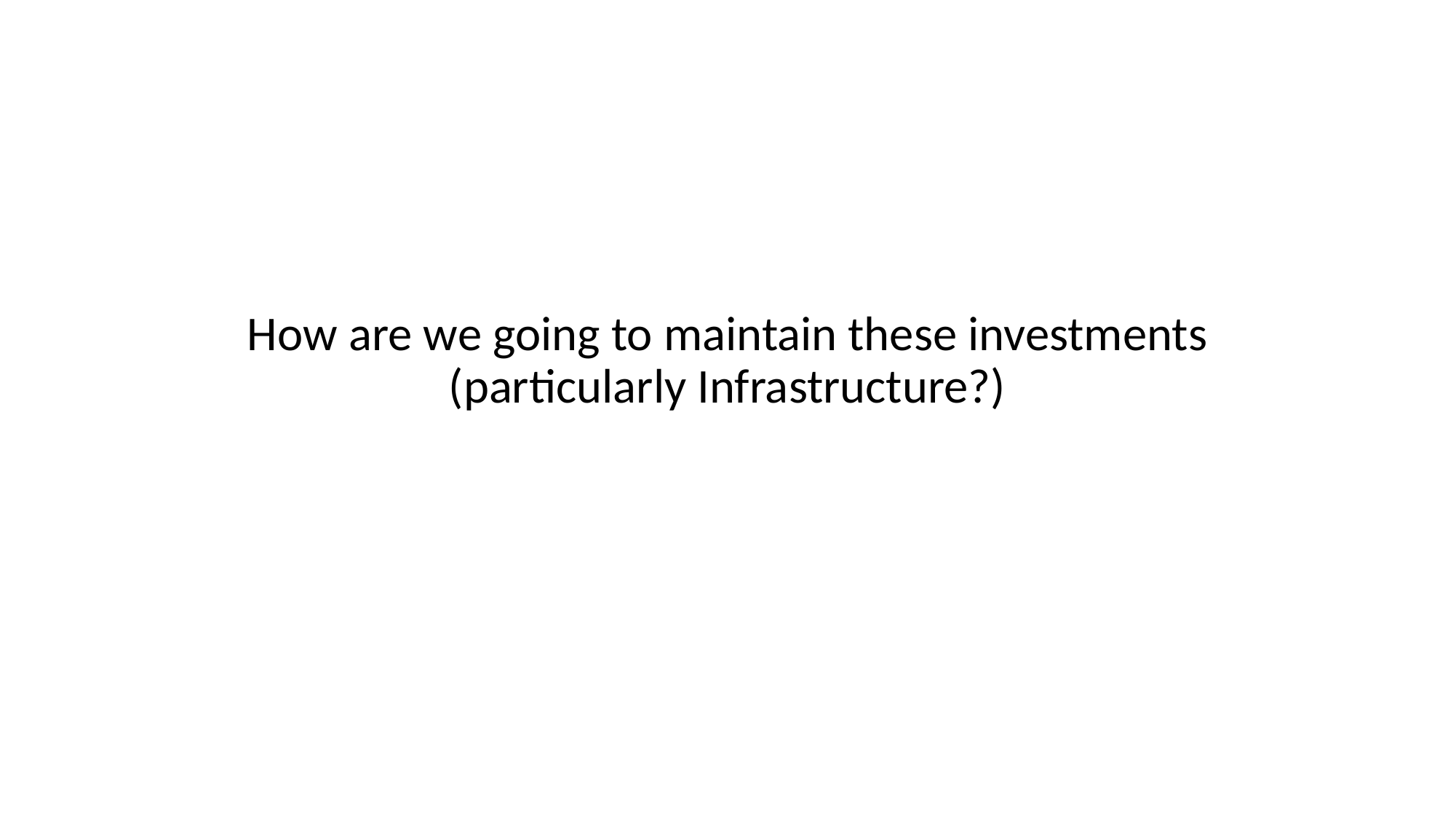

# How are we going to maintain these investments (particularly Infrastructure?)